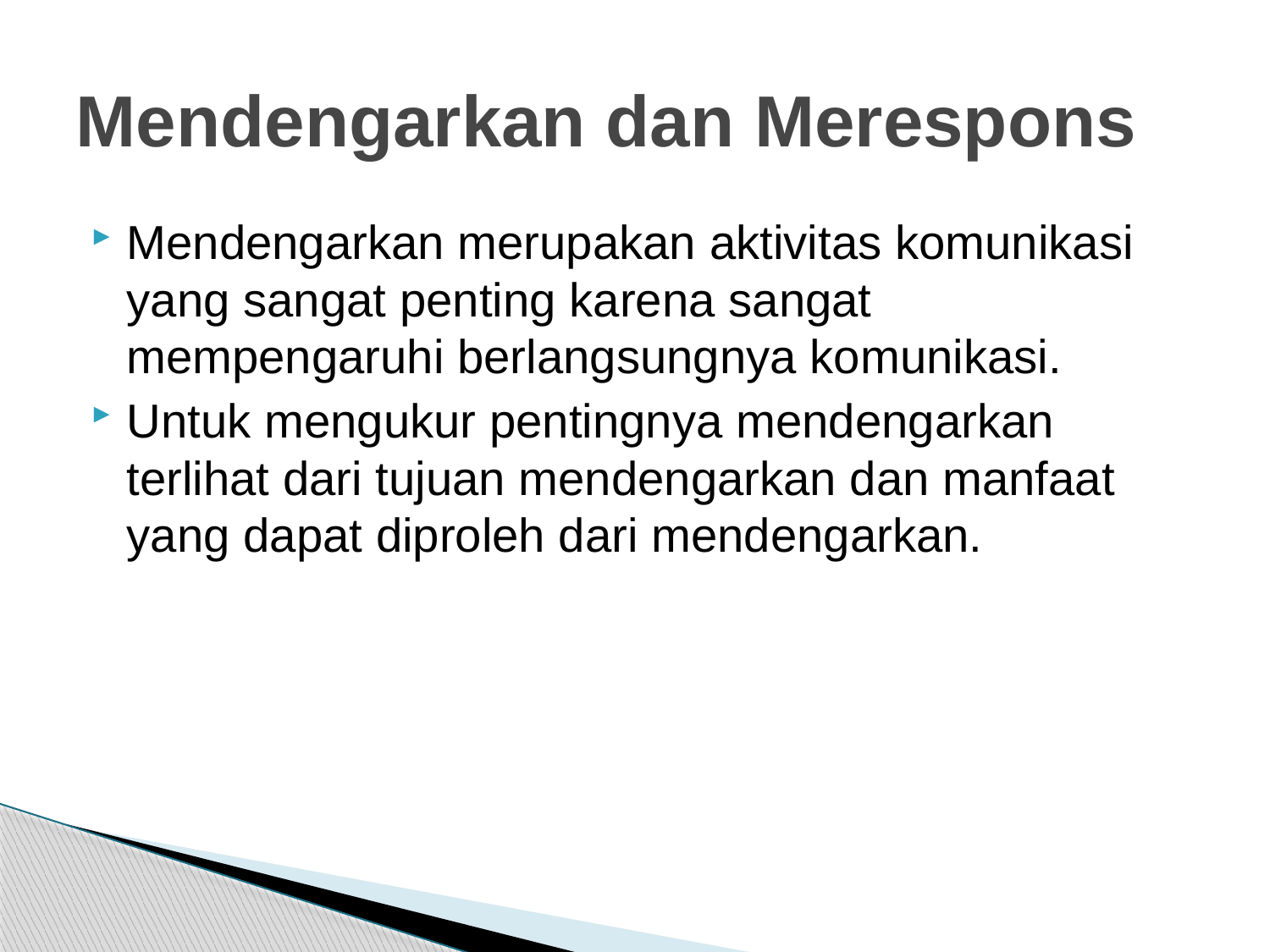

# Mendengarkan dan Merespons
Mendengarkan merupakan aktivitas komunikasi yang sangat penting karena sangat mempengaruhi berlangsungnya komunikasi.
Untuk mengukur pentingnya mendengarkan terlihat dari tujuan mendengarkan dan manfaat yang dapat diproleh dari mendengarkan.